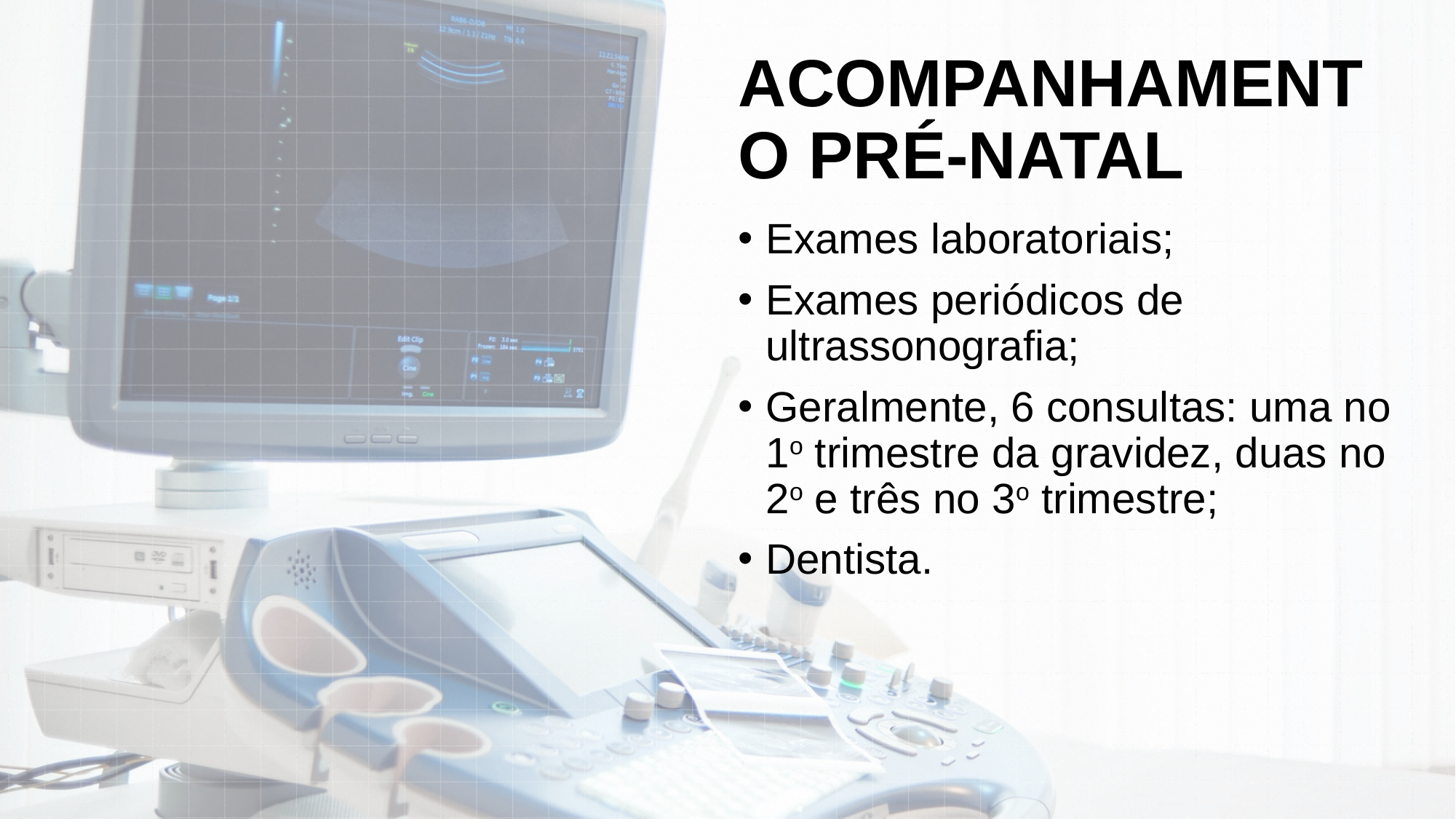

# ACOMPANHAMENTO PRÉ-NATAL
Exames laboratoriais;
Exames periódicos de ultrassonografia;
Geralmente, 6 consultas: uma no 1o trimestre da gravidez, duas no 2o e três no 3o trimestre;
Dentista.